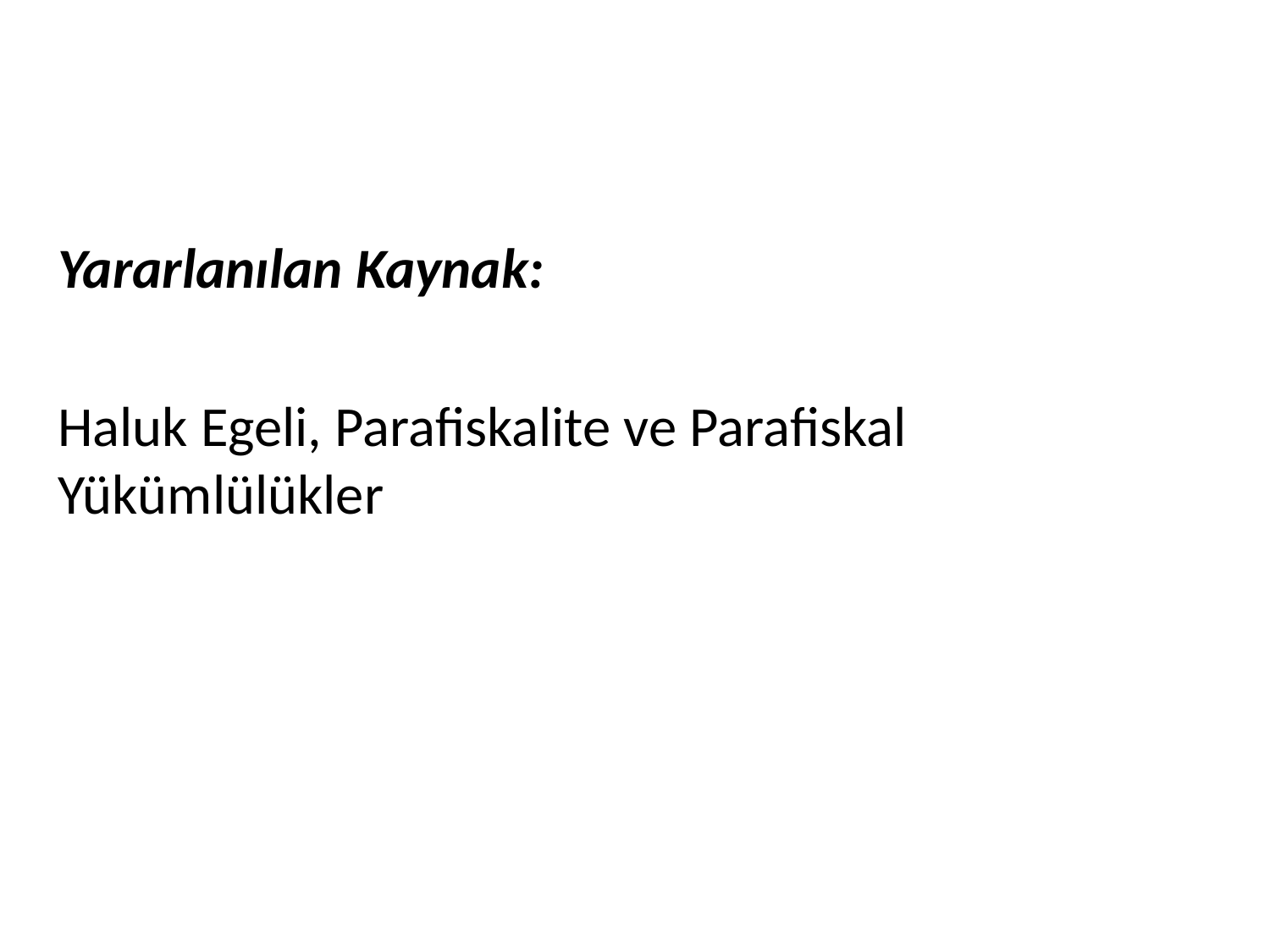

Yararlanılan Kaynak:

Haluk Egeli, Parafiskalite ve Parafiskal Yükümlülükler